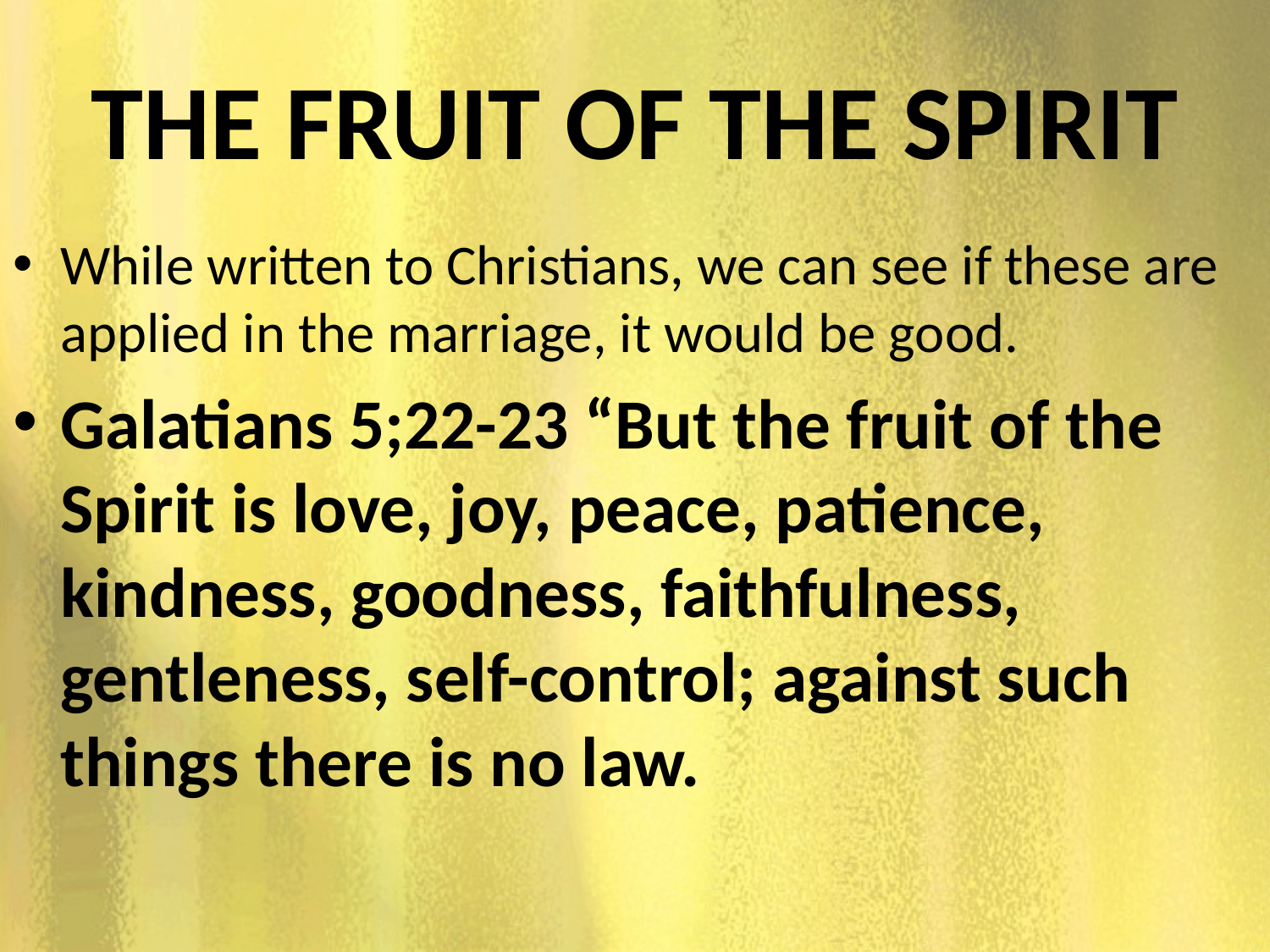

# THE FRUIT OF THE SPIRIT
While written to Christians, we can see if these are applied in the marriage, it would be good.
Galatians 5;22-23 “But the fruit of the Spirit is love, joy, peace, patience, kindness, goodness, faithfulness, gentleness, self-control; against such things there is no law.